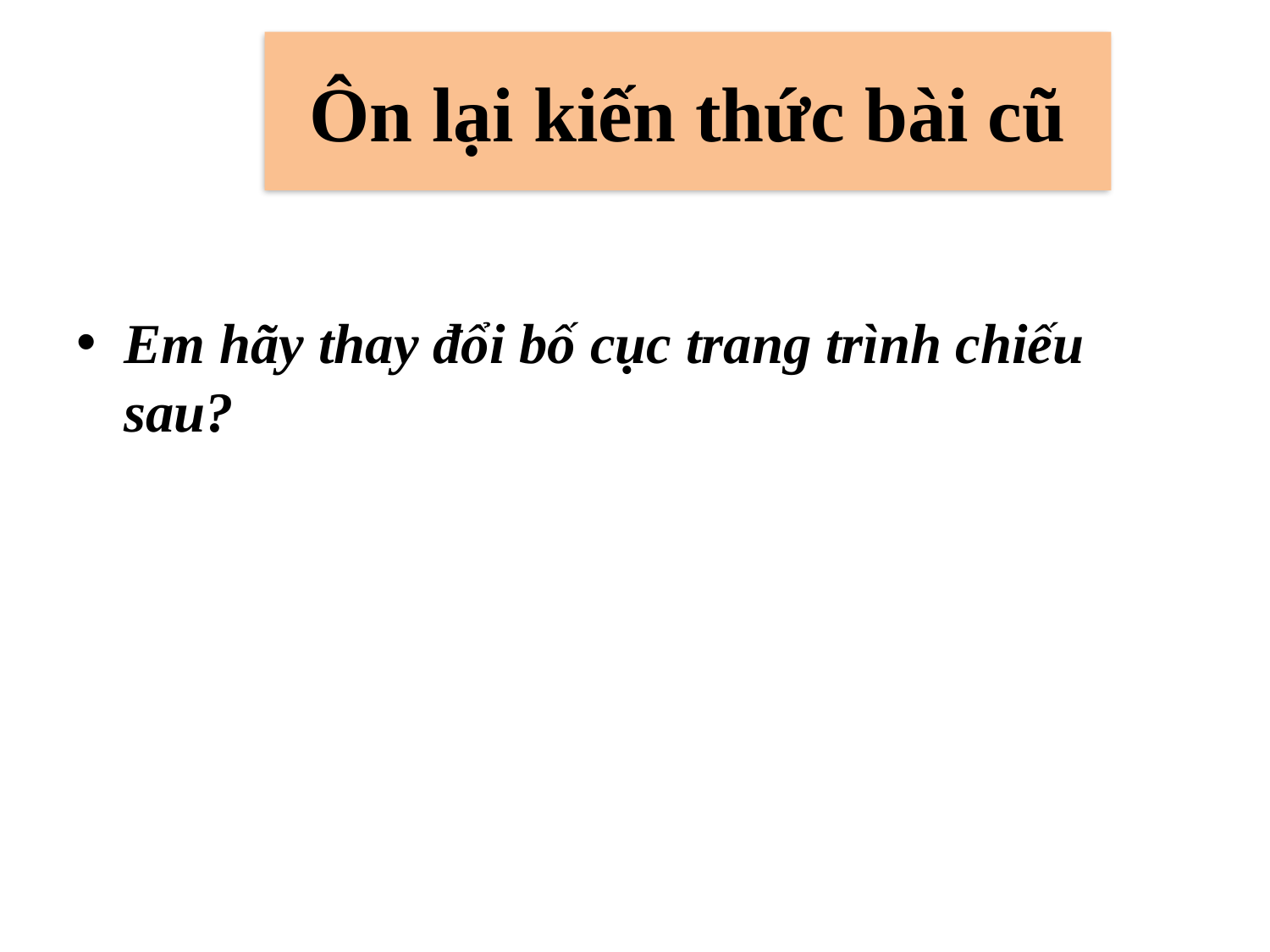

# Ôn lại kiến thức bài cũ

Em hãy thay đổi bố cục trang trình chiếu sau?